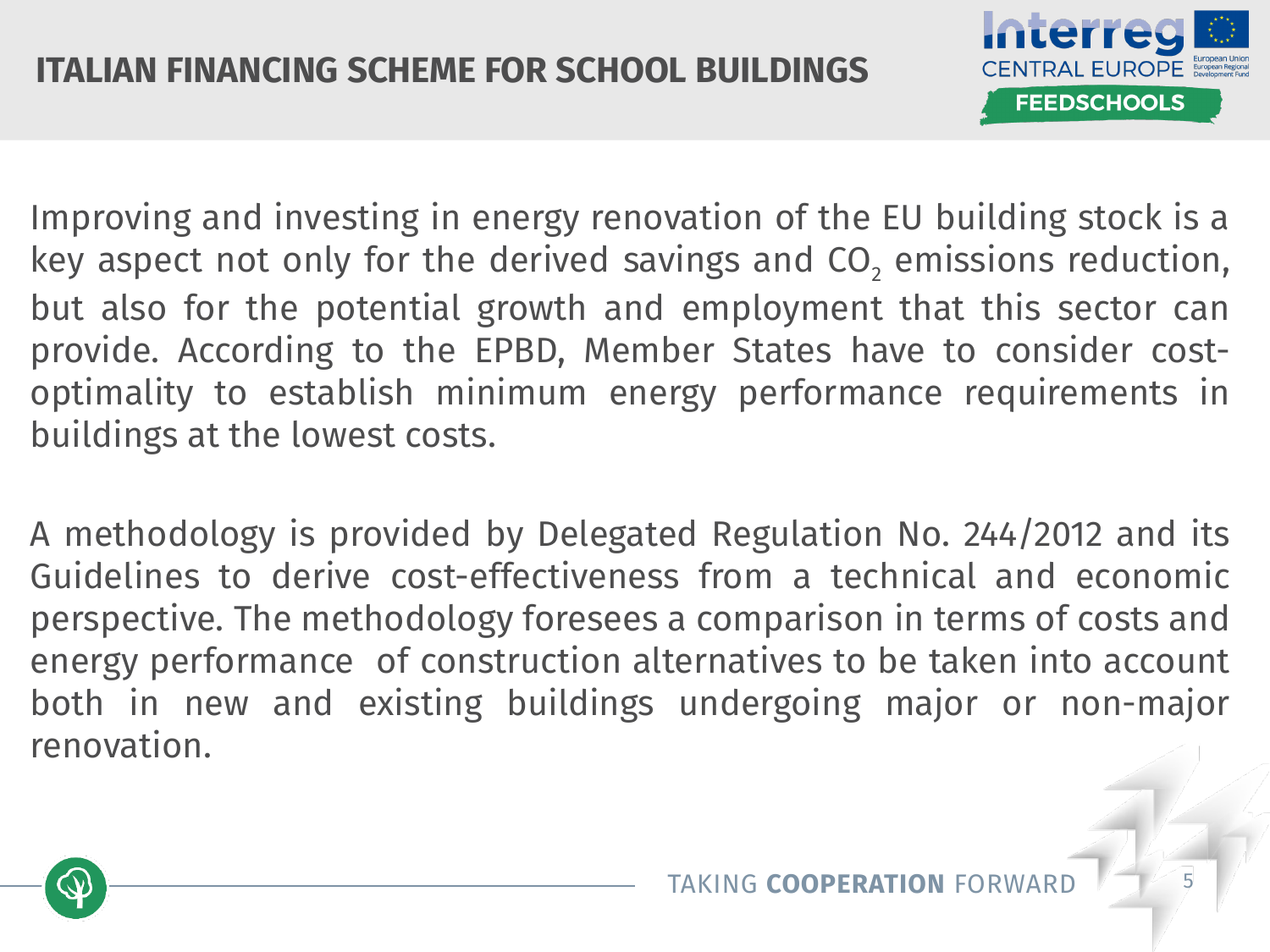

# Italian Financing Scheme for School Buildings
Improving and investing in energy renovation of the EU building stock is a key aspect not only for the derived savings and CO2 emissions reduction, but also for the potential growth and employment that this sector can provide. According to the EPBD, Member States have to consider cost-optimality to establish minimum energy performance requirements in buildings at the lowest costs.

A methodology is provided by Delegated Regulation No. 244/2012 and its Guidelines to derive cost-effectiveness from a technical and economic perspective. The methodology foresees a comparison in terms of costs and energy performance  of construction alternatives to be taken into account both in new and existing buildings undergoing major or non-major renovation.